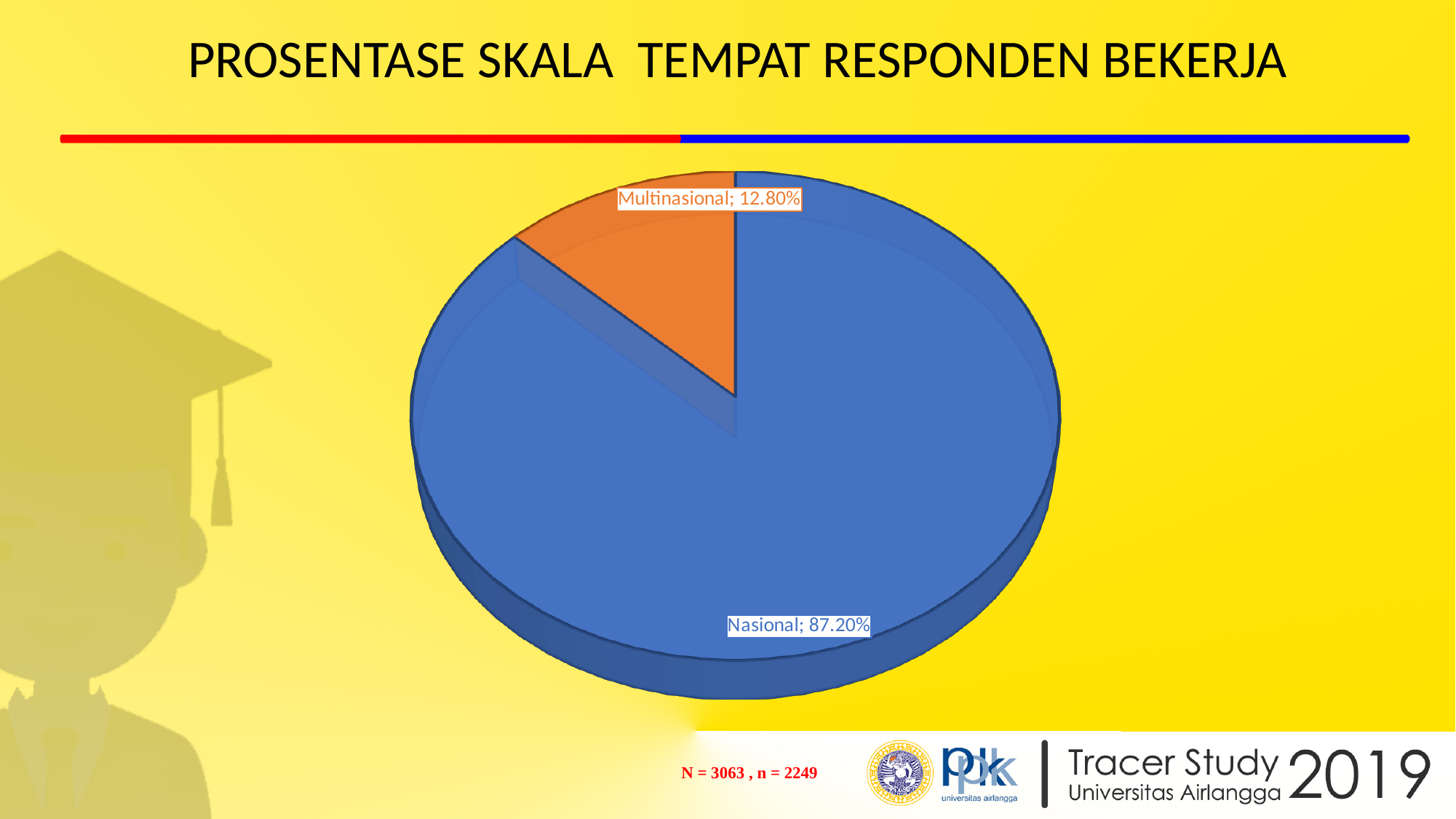

# PROSENTASE SKALA  TEMPAT RESPONDEN BEKERJA

[unsupported chart]

| N = 3063 , n = 2249 |
| --- |